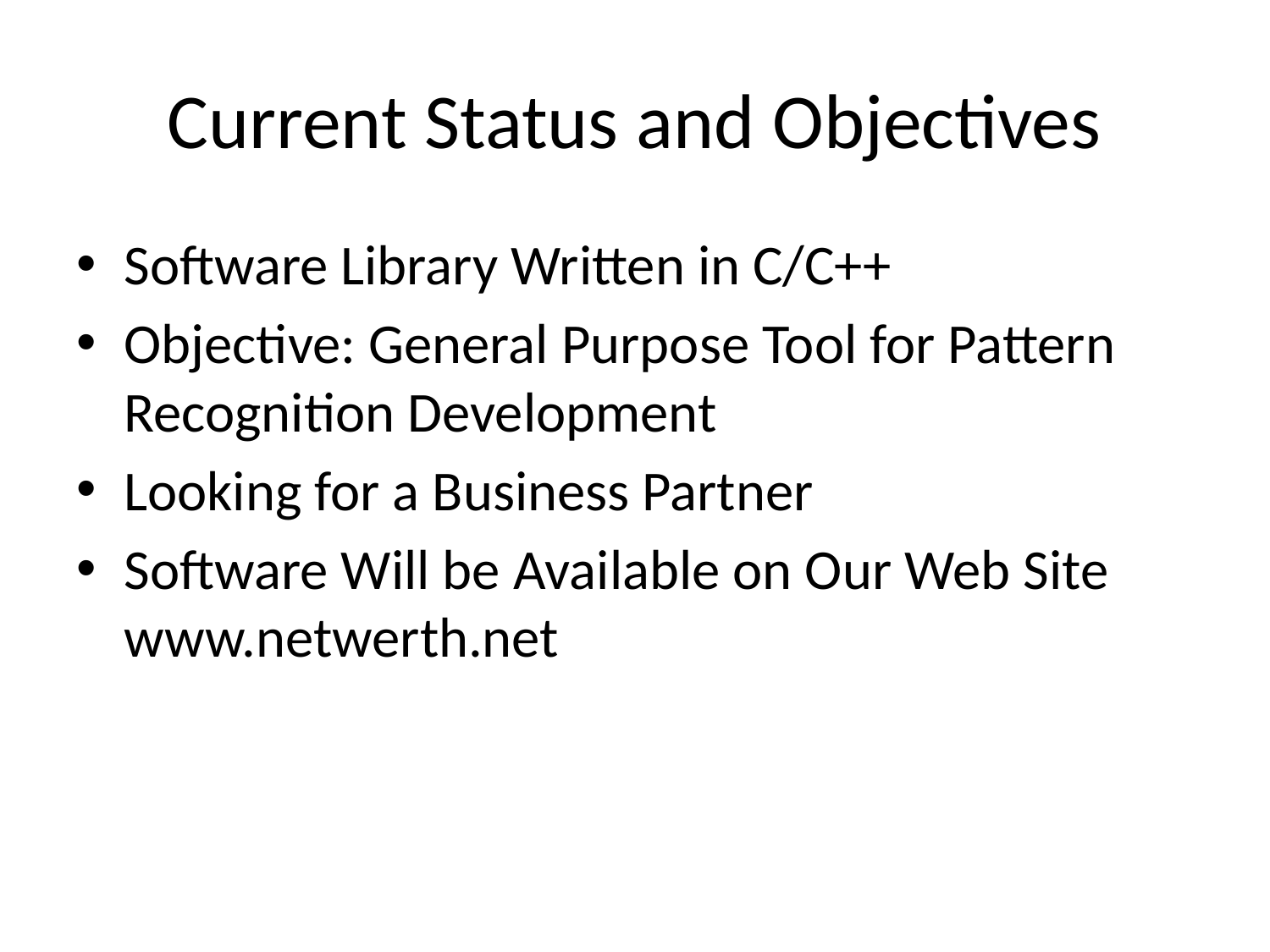

# Current Status and Objectives
Software Library Written in C/C++
Objective: General Purpose Tool for Pattern Recognition Development
Looking for a Business Partner
Software Will be Available on Our Web Site www.netwerth.net